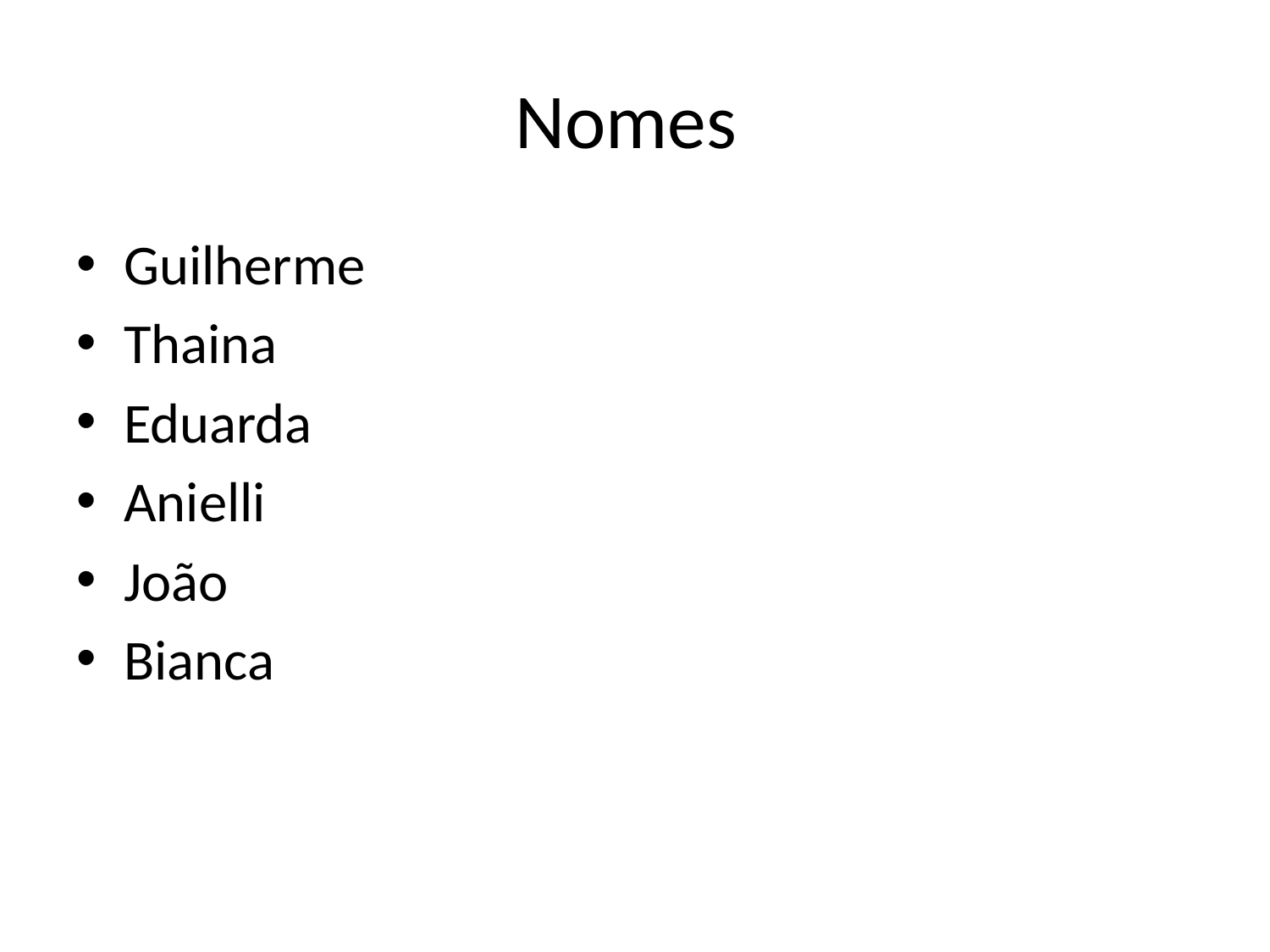

# Nomes
Guilherme
Thaina
Eduarda
Anielli
João
Bianca